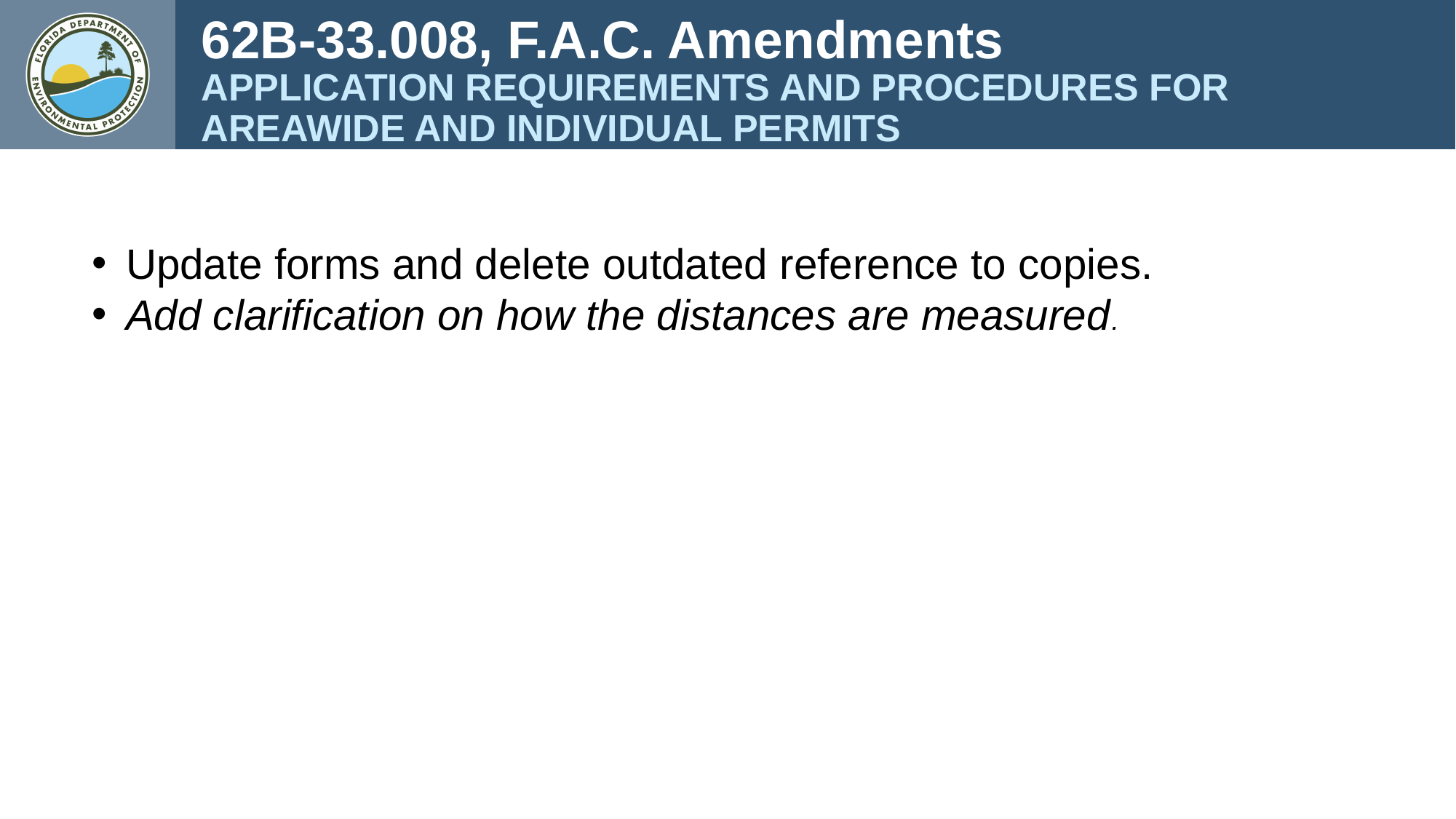

62B-33.008, F.A.C. Amendments
APPLICATION REQUIREMENTS AND PROCEDURES FOR AREAWIDE AND INDIVIDUAL PERMITS

Update forms and delete outdated reference to copies.
Add clarification on how the distances are measured.